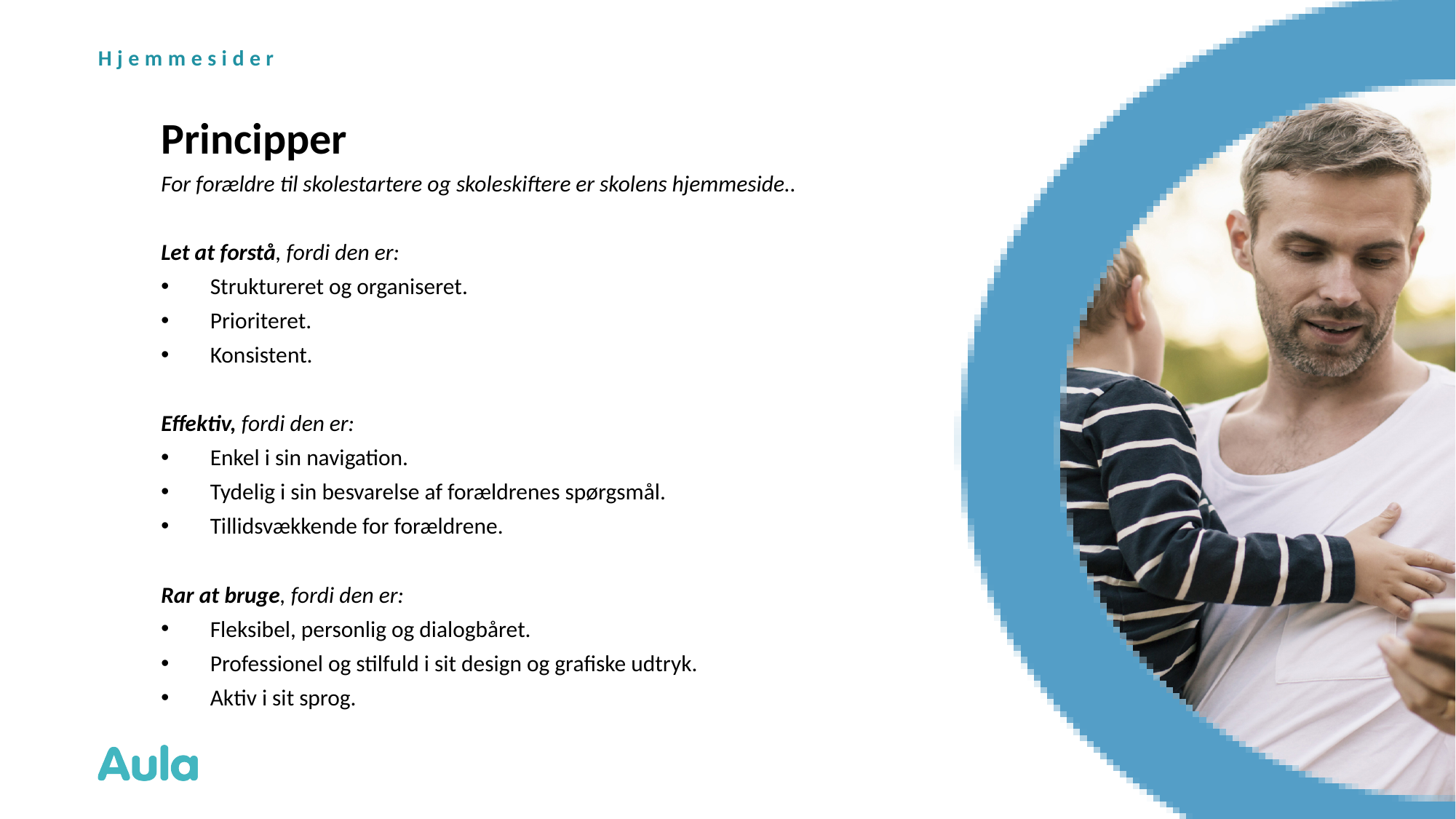

Hjemmesider
# Principper
For forældre til skolestartere og skoleskiftere er skolens hjemmeside..

Let at forstå, fordi den er:
Struktureret og organiseret.
Prioriteret.
Konsistent.

Effektiv, fordi den er:
Enkel i sin navigation.
Tydelig i sin besvarelse af forældrenes spørgsmål.
Tillidsvækkende for forældrene.

Rar at bruge, fordi den er:
Fleksibel, personlig og dialogbåret.
Professionel og stilfuld i sit design og grafiske udtryk.
Aktiv i sit sprog.